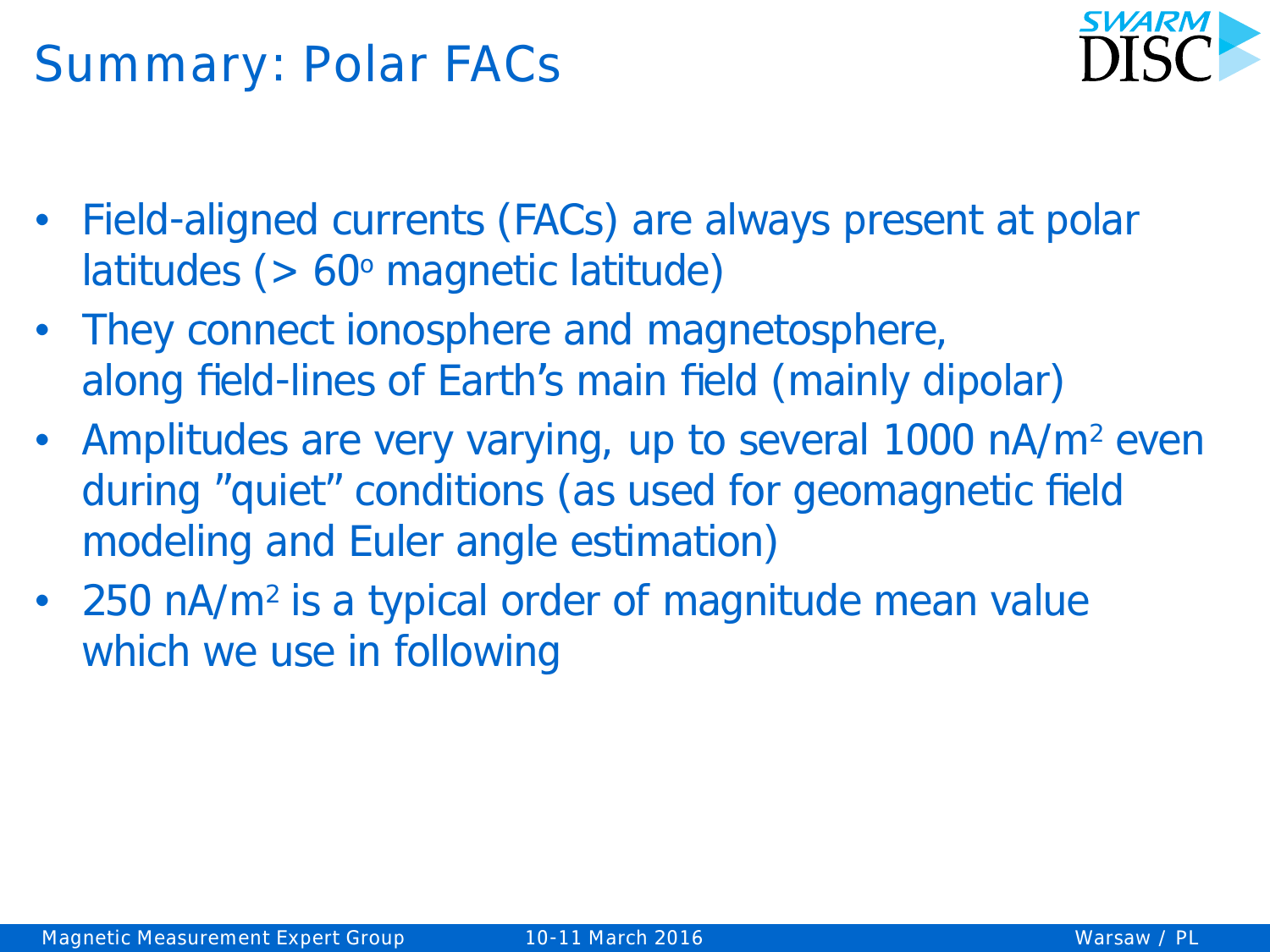

# Summary: Polar FACs
Field-aligned currents (FACs) are always present at polar latitudes (> 60o magnetic latitude)
They connect ionosphere and magnetosphere,
along field-lines of Earth’s main field (mainly dipolar)
Amplitudes are very varying, up to several 1000 nA/m2 even during ”quiet” conditions (as used for geomagnetic field modeling and Euler angle estimation)
250 nA/m2 is a typical order of magnitude mean value
which we use in following